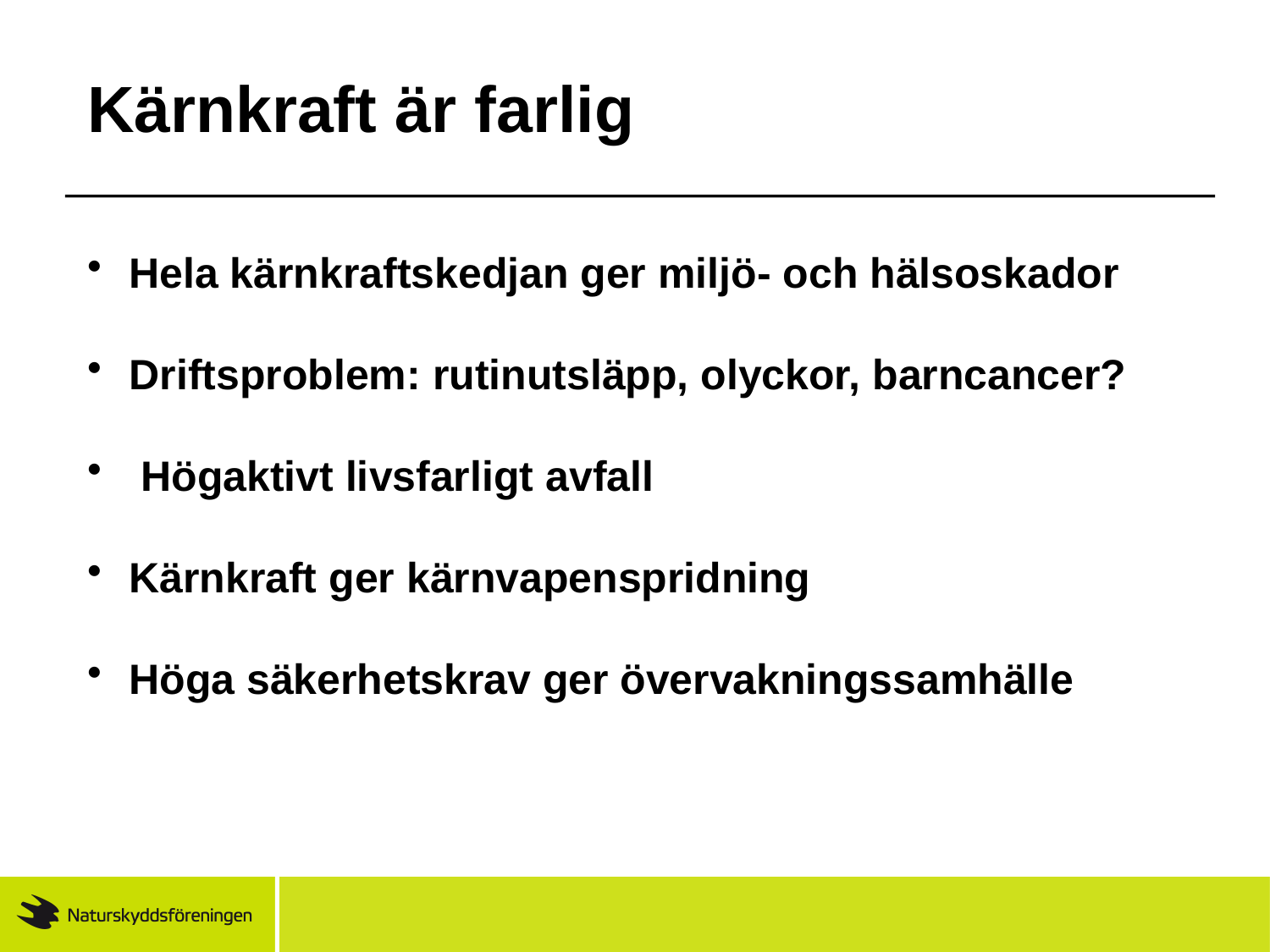

# Kärnkraft är farlig
 Hela kärnkraftskedjan ger miljö- och hälsoskador

 Driftsproblem: rutinutsläpp, olyckor, barncancer?

  Högaktivt livsfarligt avfall
 Kärnkraft ger kärnvapenspridning

 Höga säkerhetskrav ger övervakningssamhälle